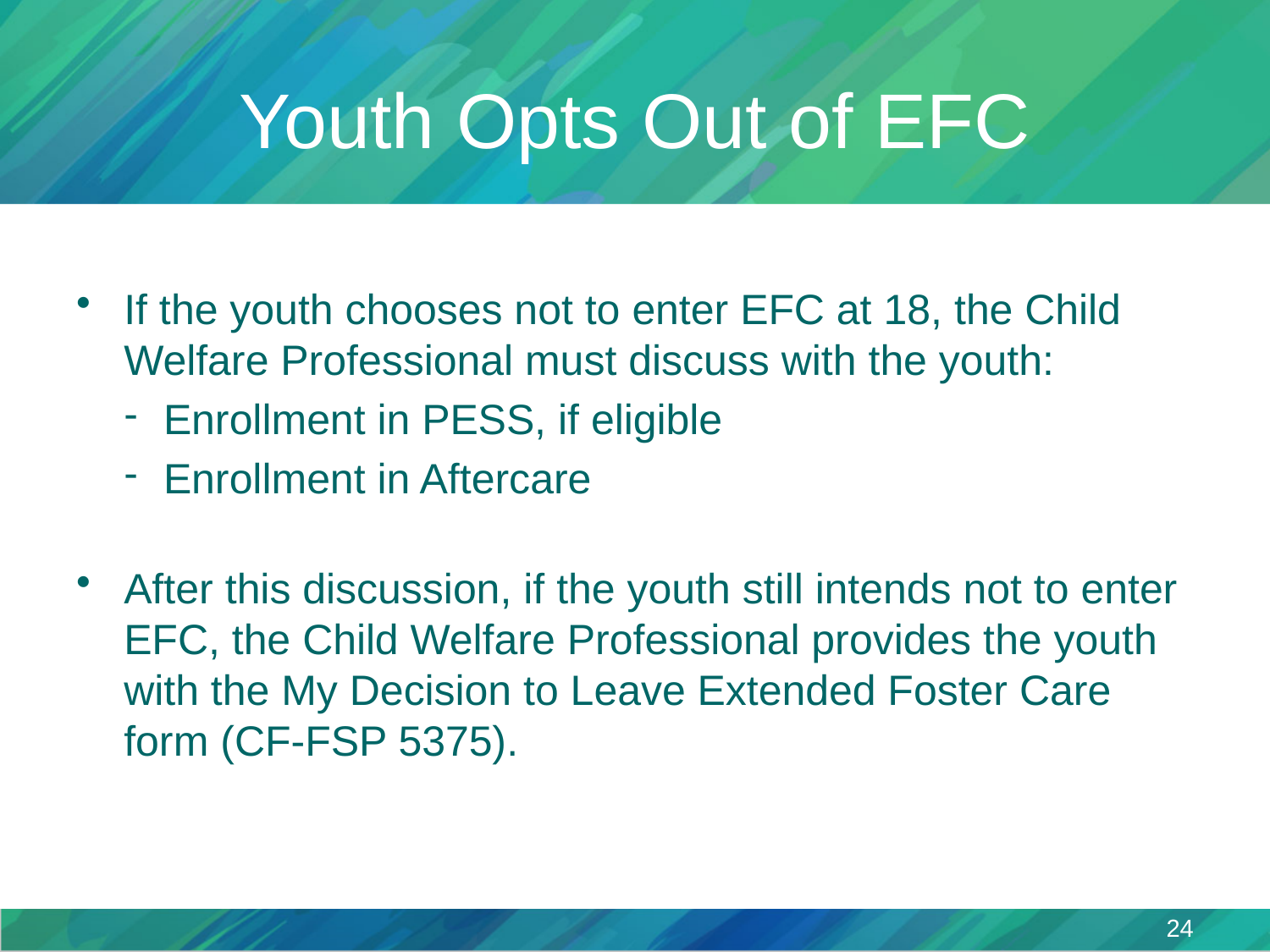

# Youth Opts Out of EFC
If the youth chooses not to enter EFC at 18, the Child Welfare Professional must discuss with the youth:
Enrollment in PESS, if eligible
Enrollment in Aftercare
After this discussion, if the youth still intends not to enter EFC, the Child Welfare Professional provides the youth with the My Decision to Leave Extended Foster Care form (CF-FSP 5375).
24